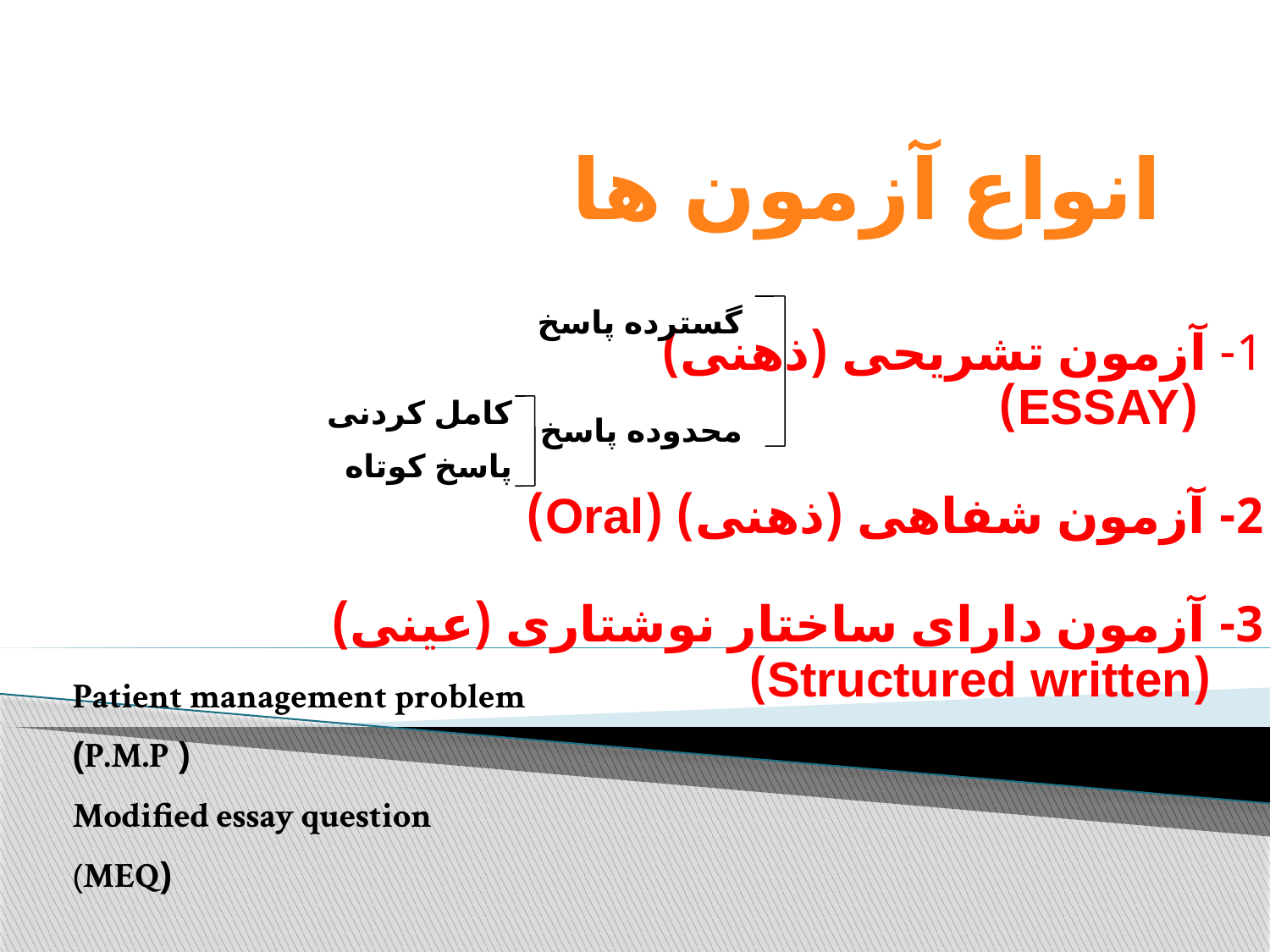

# انواع آزمون ها
گسترده پاسخ

محدوده پاسخ

1- آزمون تشریحی (ذهنی)
     (ESSAY)

2- آزمون شفاهی (ذهنی) (Oral)

3- آزمون دارای ساختار نوشتاری (عینی)
    (Structured written)
کامل کردنی
پاسخ کوتاه

Patient management problem
          ( P.M.P)
 Modified essay question
(MEQ)